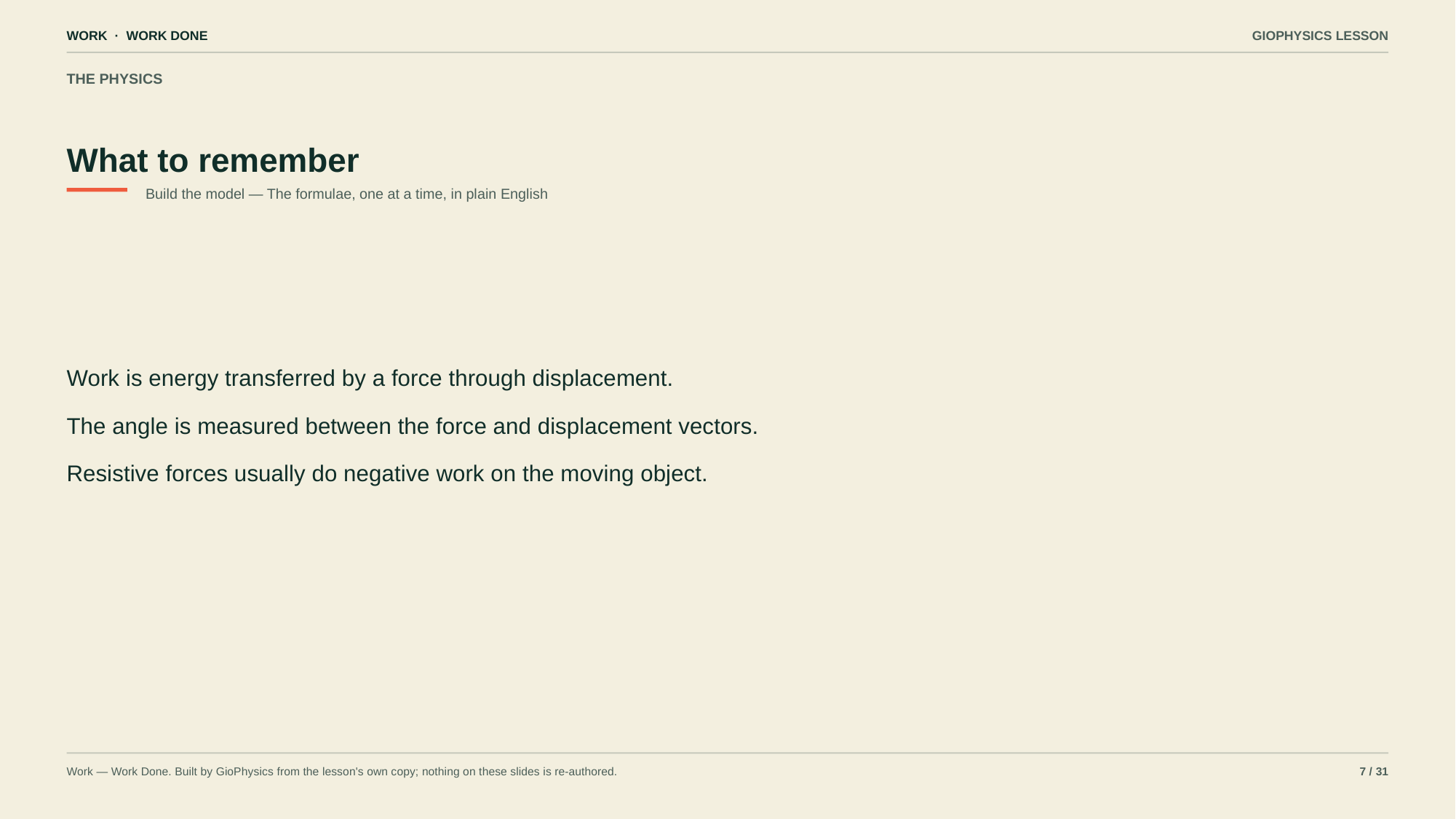

WORK  ·  WORK DONE
GIOPHYSICS LESSON

THE PHYSICS
What to remember
Build the model — The formulae, one at a time, in plain English

Work is energy transferred by a force through displacement.
The angle is measured between the force and displacement vectors.
Resistive forces usually do negative work on the moving object.

Work — Work Done. Built by GioPhysics from the lesson's own copy; nothing on these slides is re-authored.
7 / 31